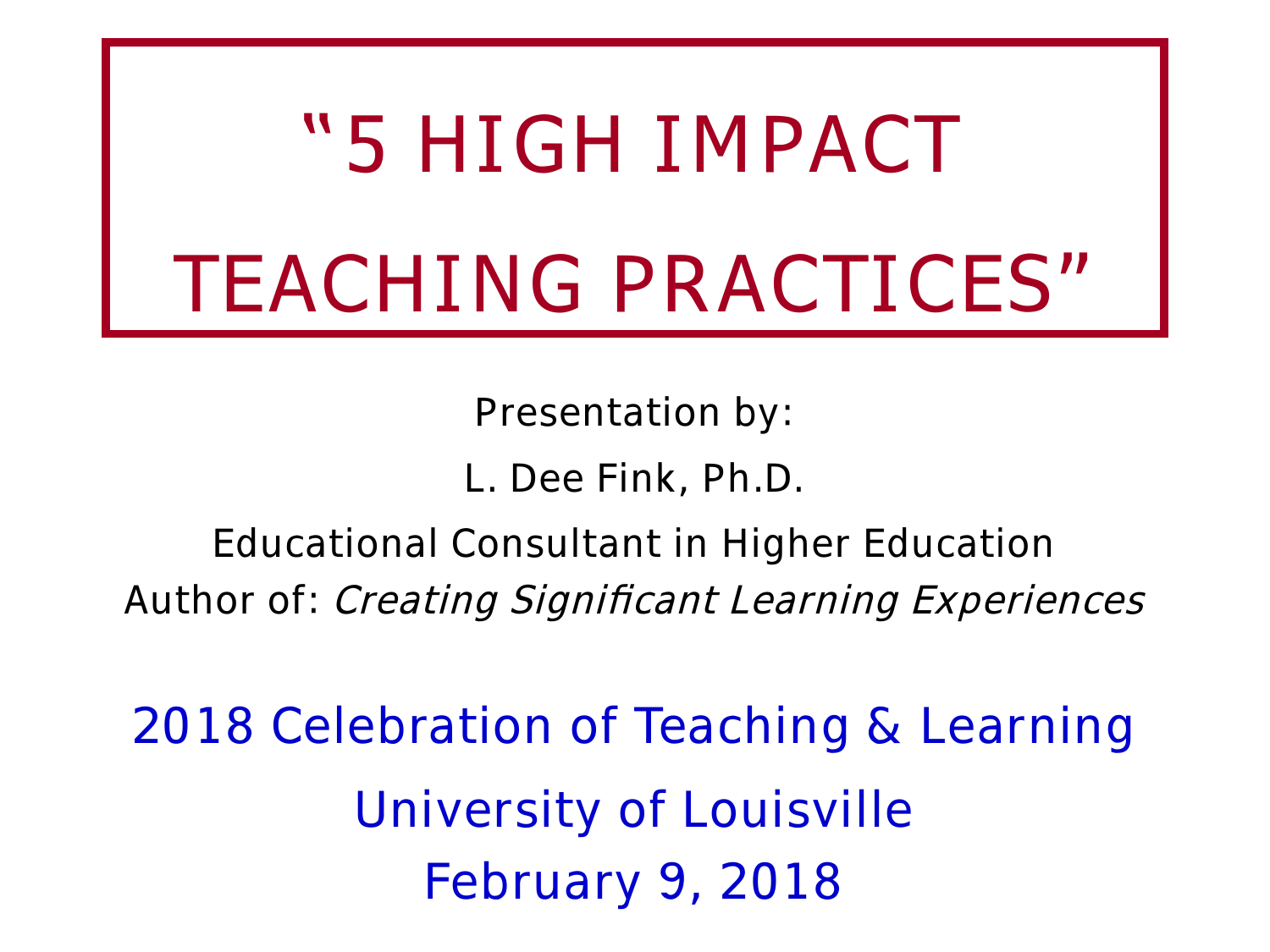

“5 HIGH IMPACT TEACHING PRACTICES”

Presentation by:
L. Dee Fink, Ph.D.
Educational Consultant in Higher Education
Author of: Creating Significant Learning Experiences
2018 Celebration of Teaching & Learning
University of Louisville
February 9, 2018